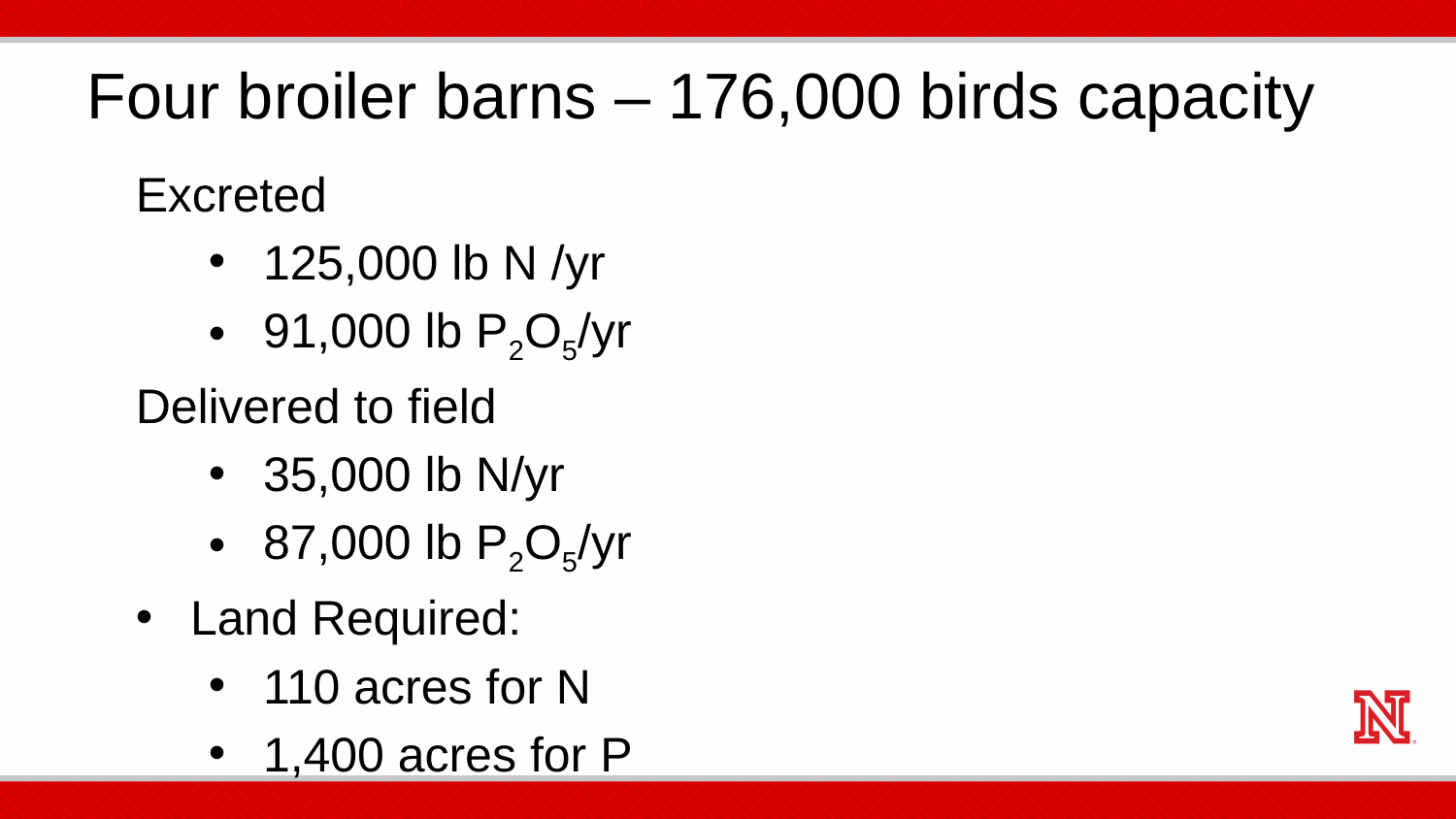

# Four broiler barns – 176,000 birds capacity
Excreted
125,000 lb N /yr
91,000 lb P2O5/yr
Delivered to field
35,000 lb N/yr
87,000 lb P2O5/yr
Land Required:
110 acres for N
1,400 acres for P